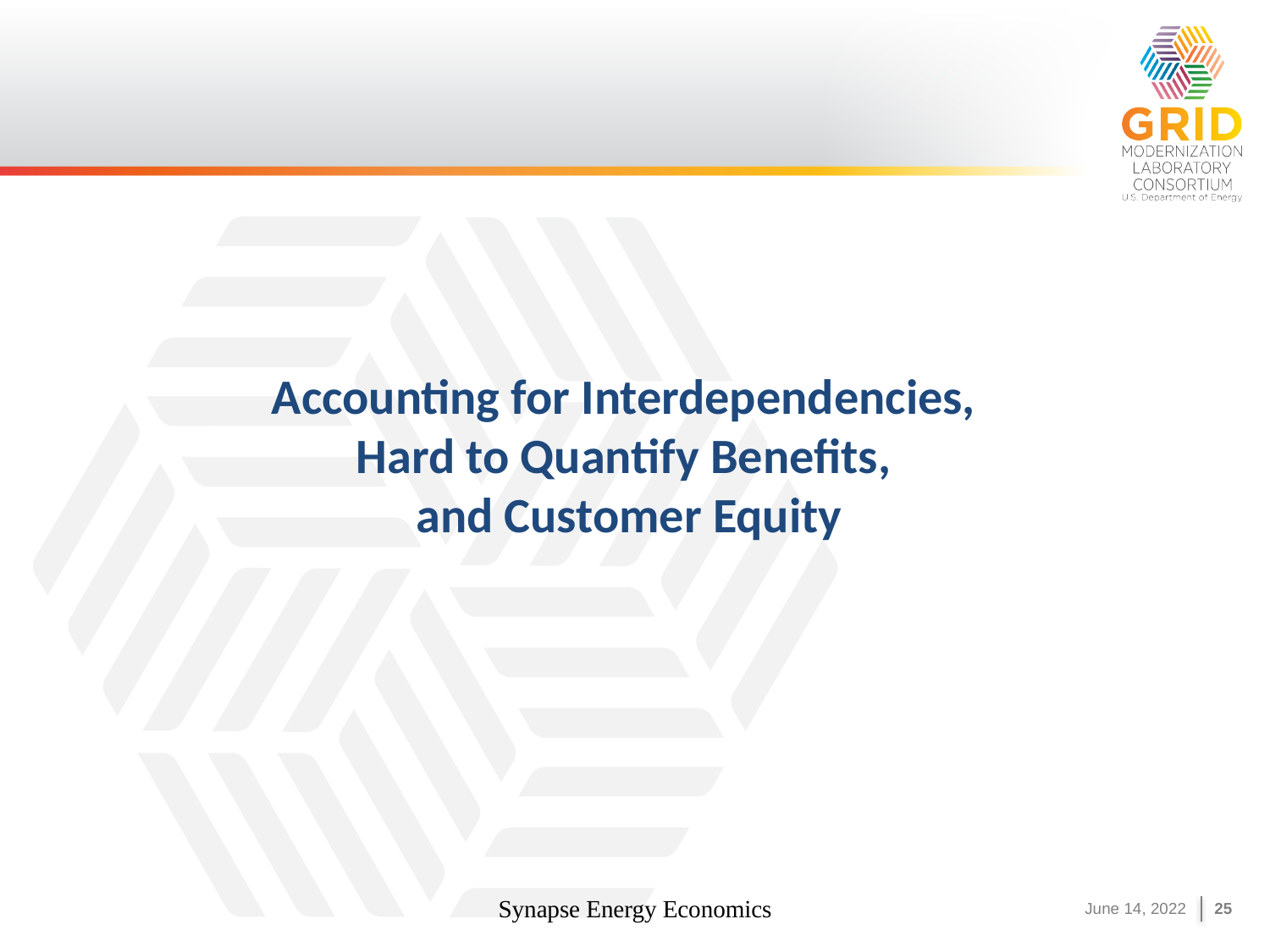

#

Accounting for Interdependencies,
Hard to Quantify Benefits,
and Customer Equity
Synapse Energy Economics